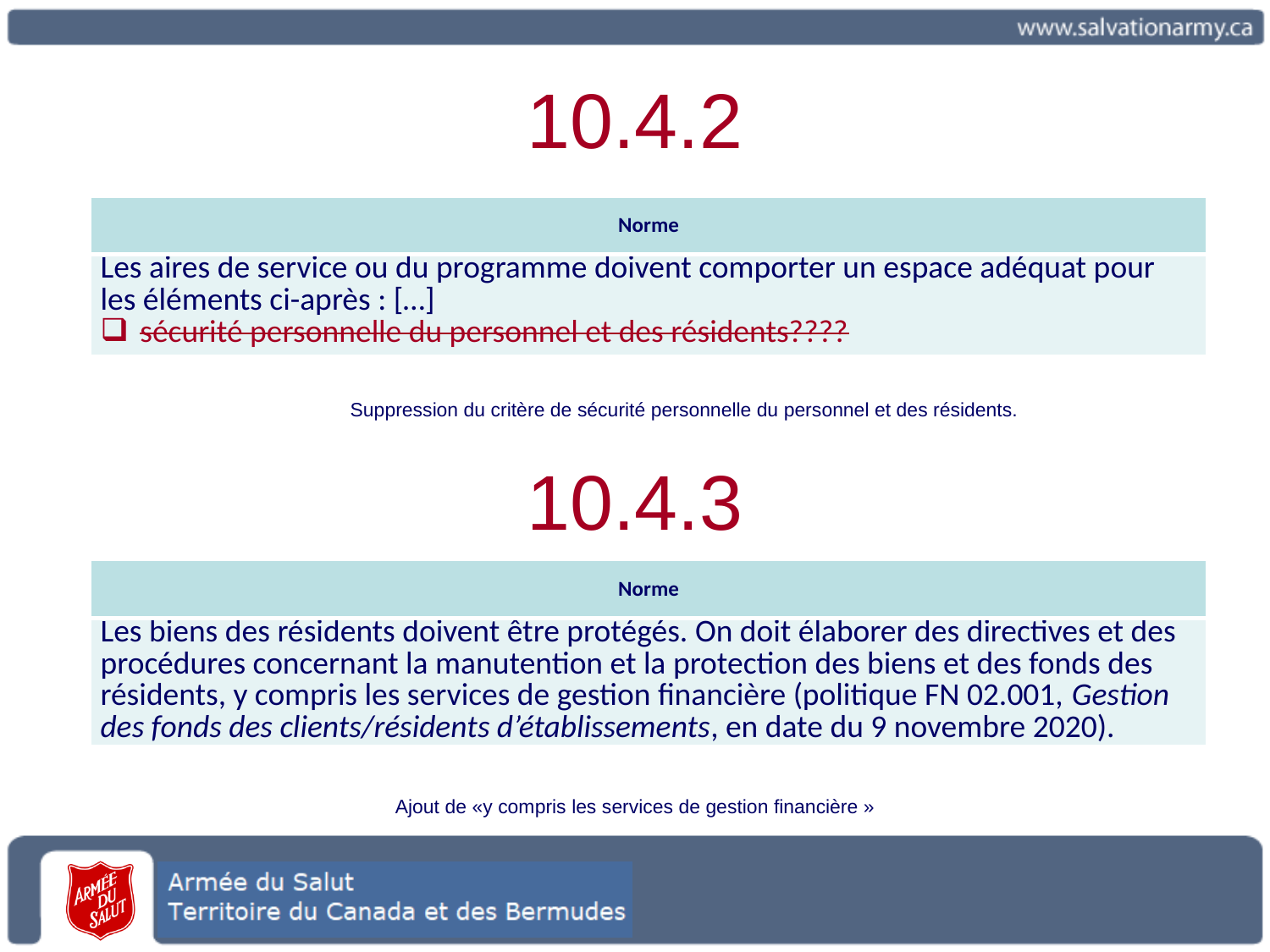

# 10.4.2
| Norme |
| --- |
| Les aires de service ou du programme doivent comporter un espace adéquat pour les éléments ci-après : […] sécurité personnelle du personnel et des résidents???? |
Suppression du critère de sécurité personnelle du personnel et des résidents.

10.4.3
| Norme |
| --- |
| Les biens des résidents doivent être protégés. On doit élaborer des directives et des procédures concernant la manutention et la protection des biens et des fonds des résidents, y compris les services de gestion financière (politique FN 02.001, Gestion des fonds des clients/résidents d’établissements, en date du 9 novembre 2020). |
Ajout de «y compris les services de gestion financière »